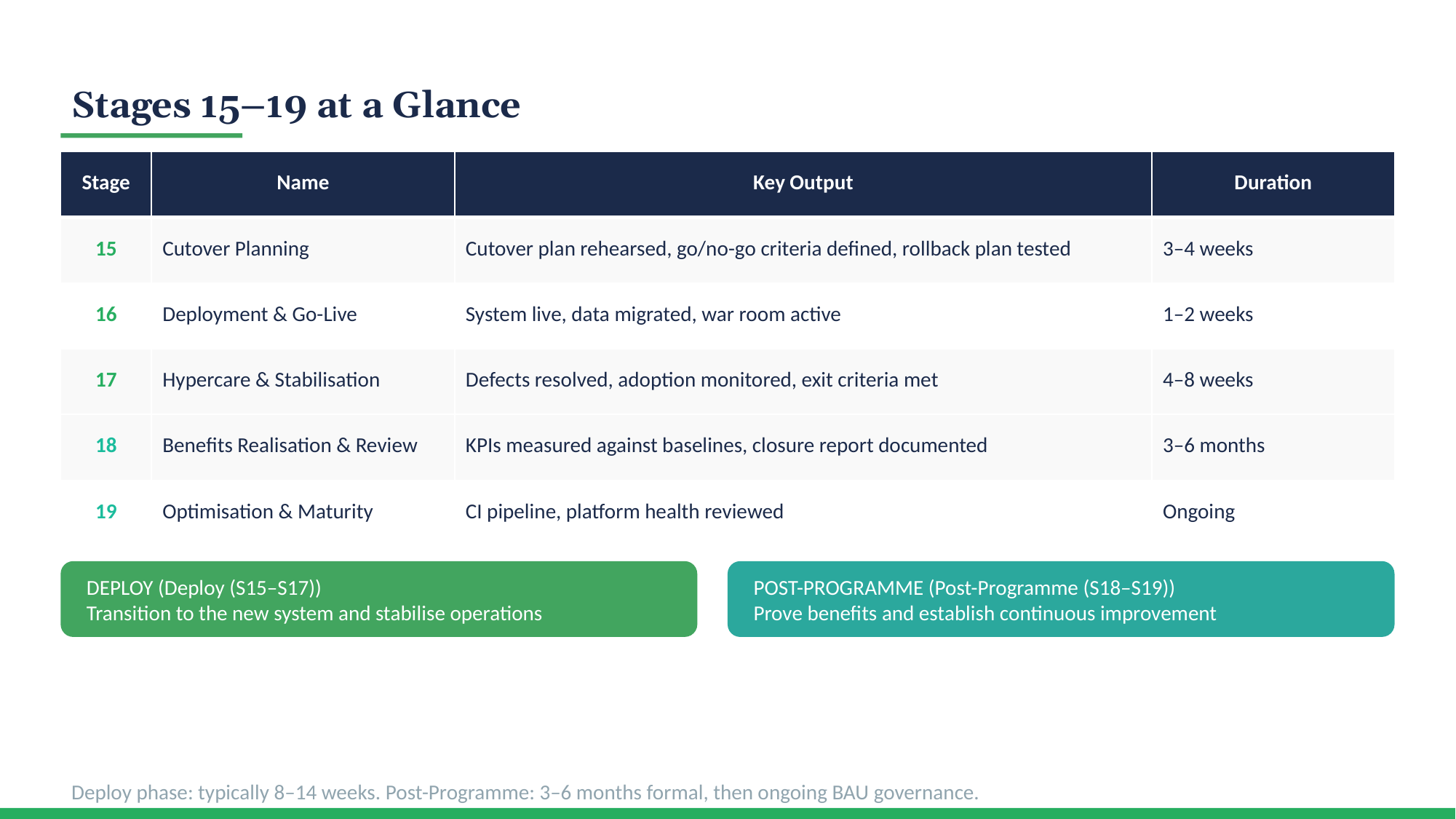

Stages 15–19 at a Glance

| Stage | Name | Key Output | Duration |
| --- | --- | --- | --- |
| 15 | Cutover Planning | Cutover plan rehearsed, go/no-go criteria defined, rollback plan tested | 3–4 weeks |
| 16 | Deployment & Go-Live | System live, data migrated, war room active | 1–2 weeks |
| 17 | Hypercare & Stabilisation | Defects resolved, adoption monitored, exit criteria met | 4–8 weeks |
| 18 | Benefits Realisation & Review | KPIs measured against baselines, closure report documented | 3–6 months |
| 19 | Optimisation & Maturity | CI pipeline, platform health reviewed | Ongoing |

DEPLOY (Deploy (S15–S17))
Transition to the new system and stabilise operations
POST-PROGRAMME (Post-Programme (S18–S19))
Prove benefits and establish continuous improvement
Deploy phase: typically 8–14 weeks. Post-Programme: 3–6 months formal, then ongoing BAU governance.